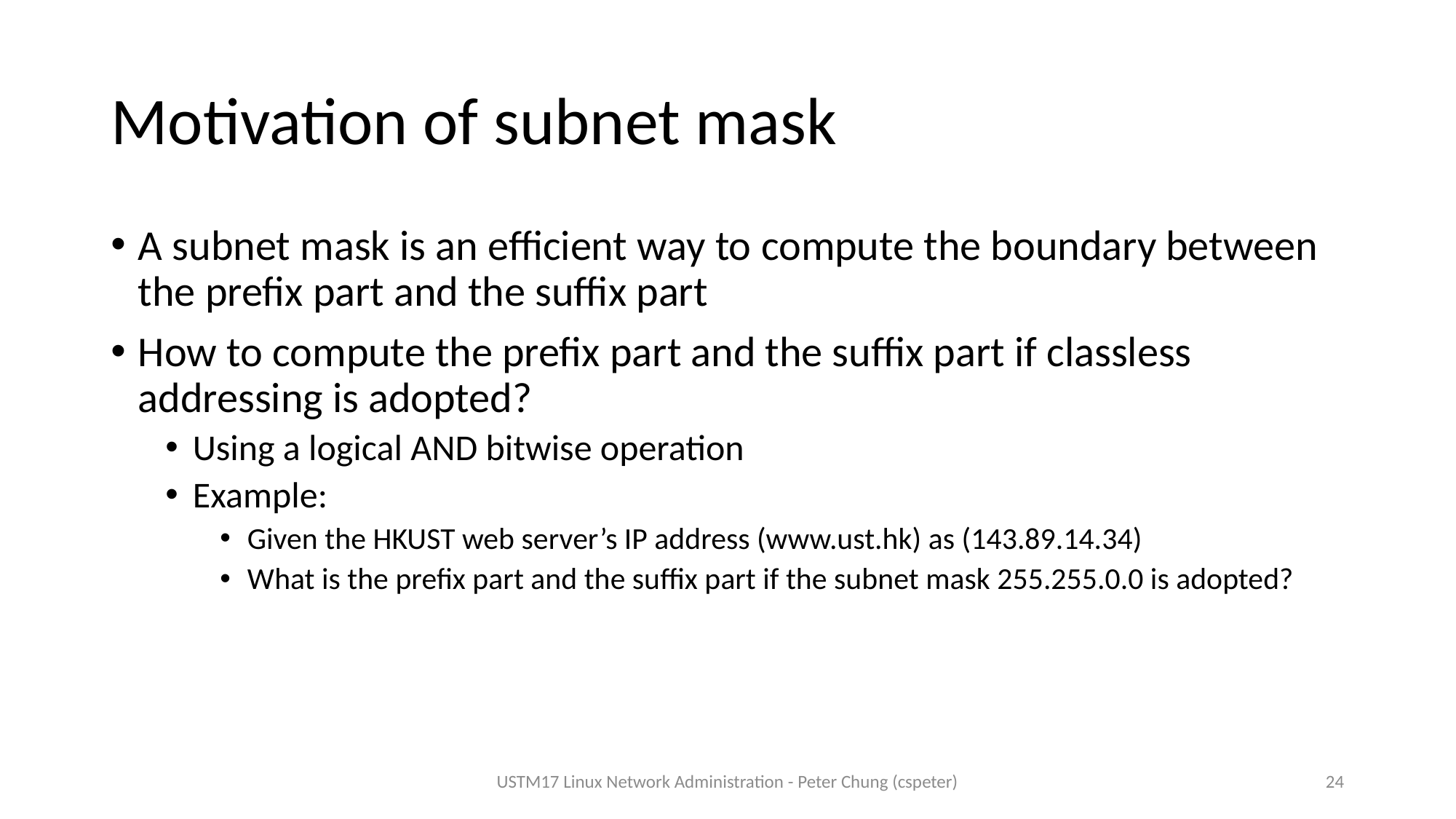

# Motivation of subnet mask
A subnet mask is an efficient way to compute the boundary between the prefix part and the suffix part
How to compute the prefix part and the suffix part if classless addressing is adopted?
Using a logical AND bitwise operation
Example:
Given the HKUST web server’s IP address (www.ust.hk) as (143.89.14.34)
What is the prefix part and the suffix part if the subnet mask 255.255.0.0 is adopted?

USTM17 Linux Network Administration - Peter Chung (cspeter)
24